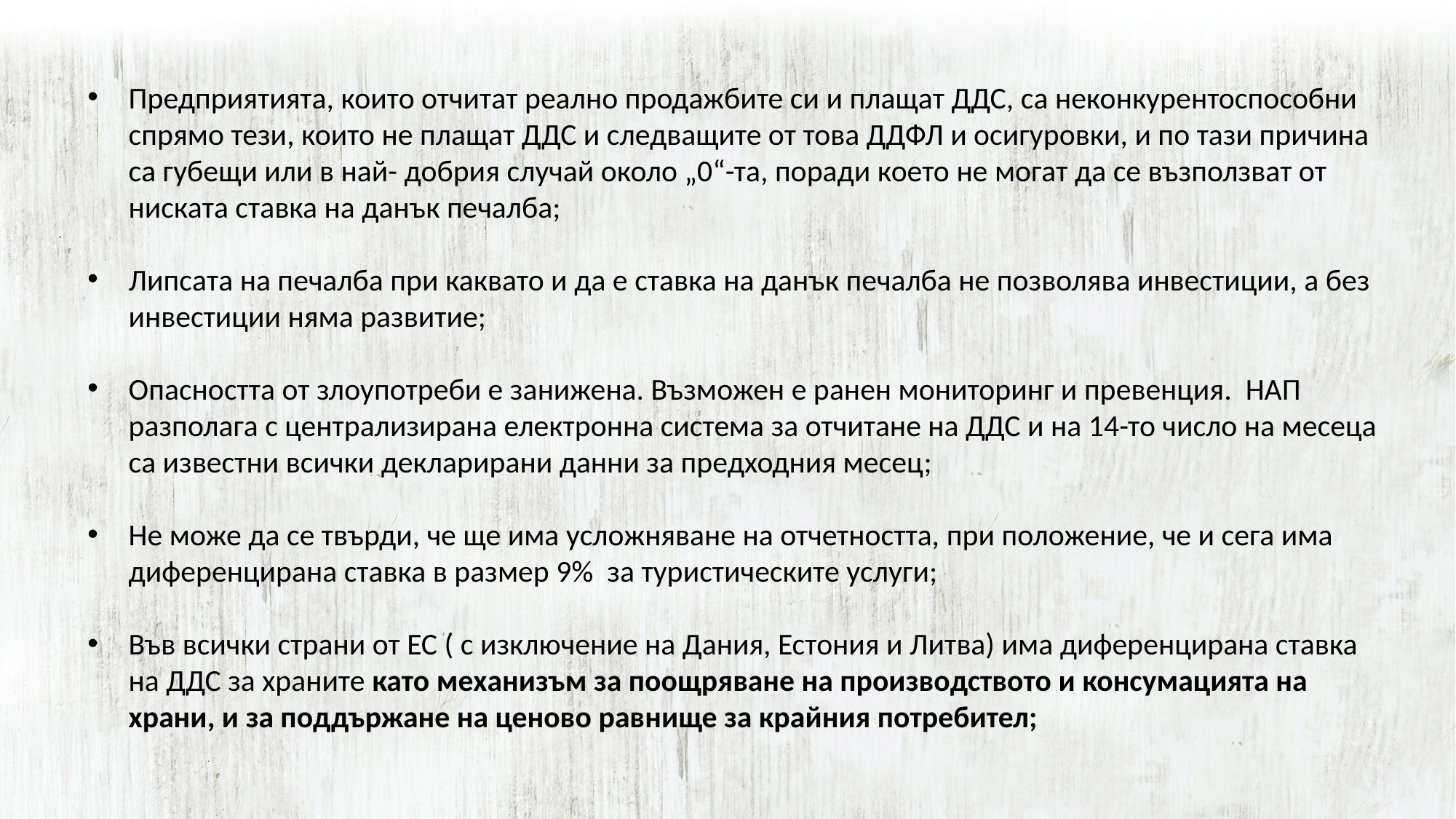

Предприятията, които отчитат реално продажбите си и плащат ДДС, са неконкурентоспособни спрямо тези, които не плащат ДДС и следващите от това ДДФЛ и осигуровки, и по тази причина са губещи или в най- добрия случай около „0“-та, поради което не могат да се възползват от ниската ставка на данък печалба;

Липсата на печалба при каквато и да е ставка на данък печалба не позволява инвестиции, а без инвестиции няма развитие;

Опасността от злоупотреби е занижена. Възможен е ранен мониторинг и превенция.  НАП разполага с централизирана електронна система за отчитане на ДДС и на 14-то число на месеца са известни всички декларирани данни за предходния месец;

Не може да се твърди, че ще има усложняване на отчетността, при положение, че и сега има диференцирана ставка в размер 9%  за туристическите услуги;

Във всички страни от ЕС ( с изключение на Дания, Естония и Литва) има диференцирана ставка на ДДС за храните като механизъм за поощряване на производството и консумацията на храни, и за поддържане на ценово равнище за крайния потребител;